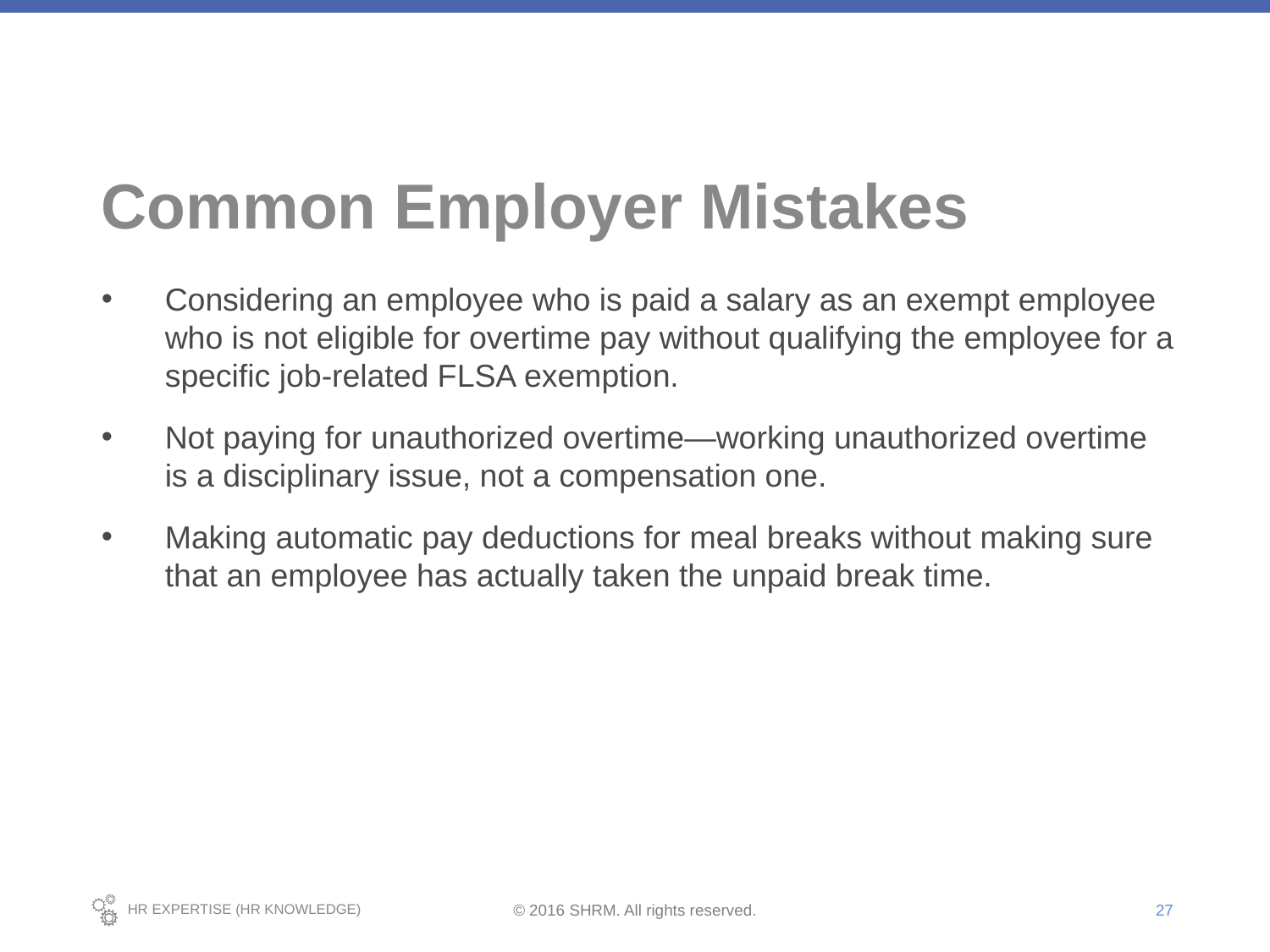

# Common Employer Mistakes
Considering an employee who is paid a salary as an exempt employee who is not eligible for overtime pay without qualifying the employee for a specific job-related FLSA exemption.
Not paying for unauthorized overtime—working unauthorized overtime is a disciplinary issue, not a compensation one.
Making automatic pay deductions for meal breaks without making sure that an employee has actually taken the unpaid break time.
27